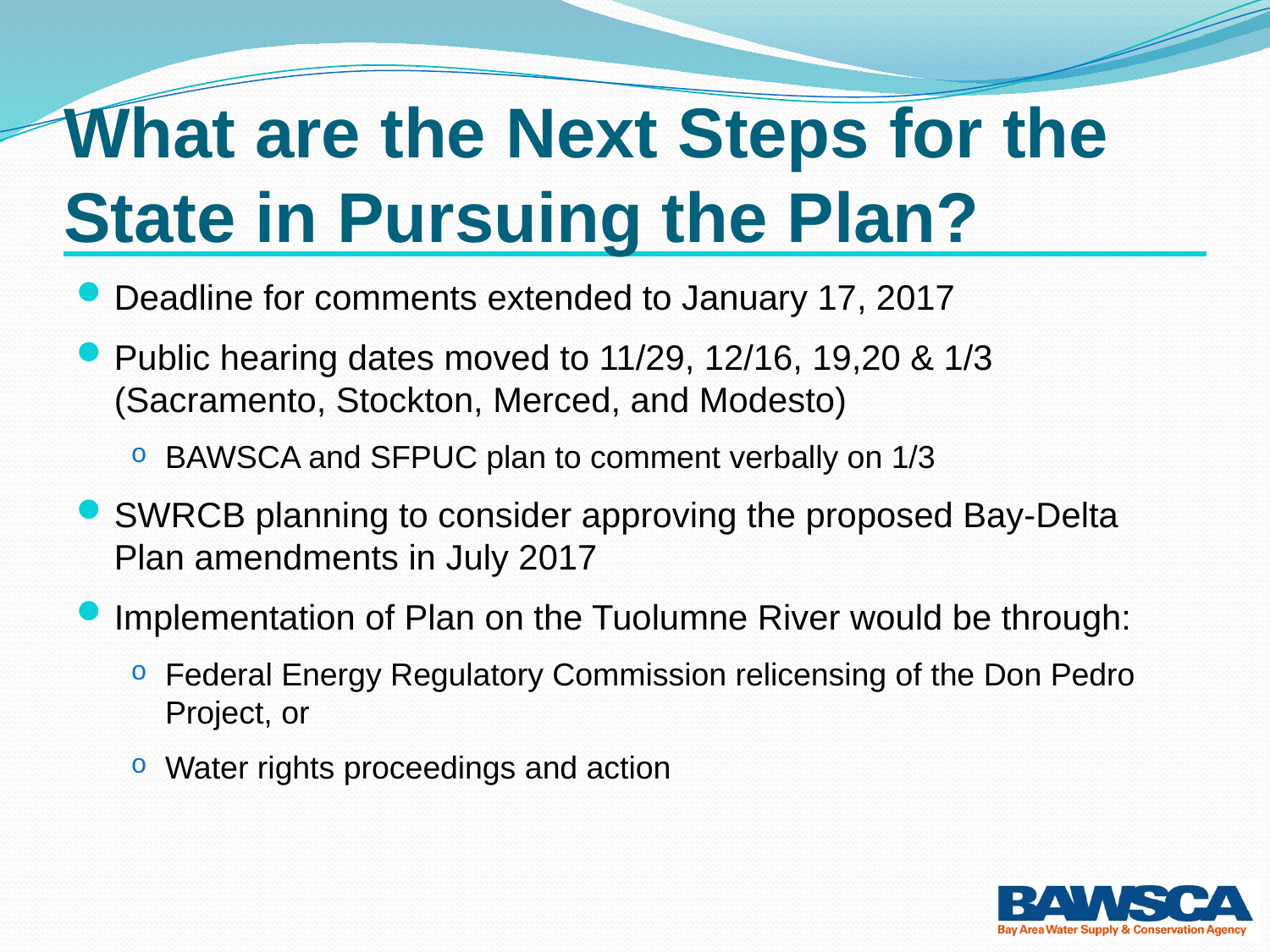

# What are the Next Steps for the State in Pursuing the Plan?
Deadline for comments extended to January 17, 2017
Public hearing dates moved to 11/29, 12/16, 19,20 & 1/3 (Sacramento, Stockton, Merced, and Modesto)
BAWSCA and SFPUC plan to comment verbally on 1/3
SWRCB planning to consider approving the proposed Bay-Delta Plan amendments in July 2017
Implementation of Plan on the Tuolumne River would be through:
Federal Energy Regulatory Commission relicensing of the Don Pedro Project, or
Water rights proceedings and action